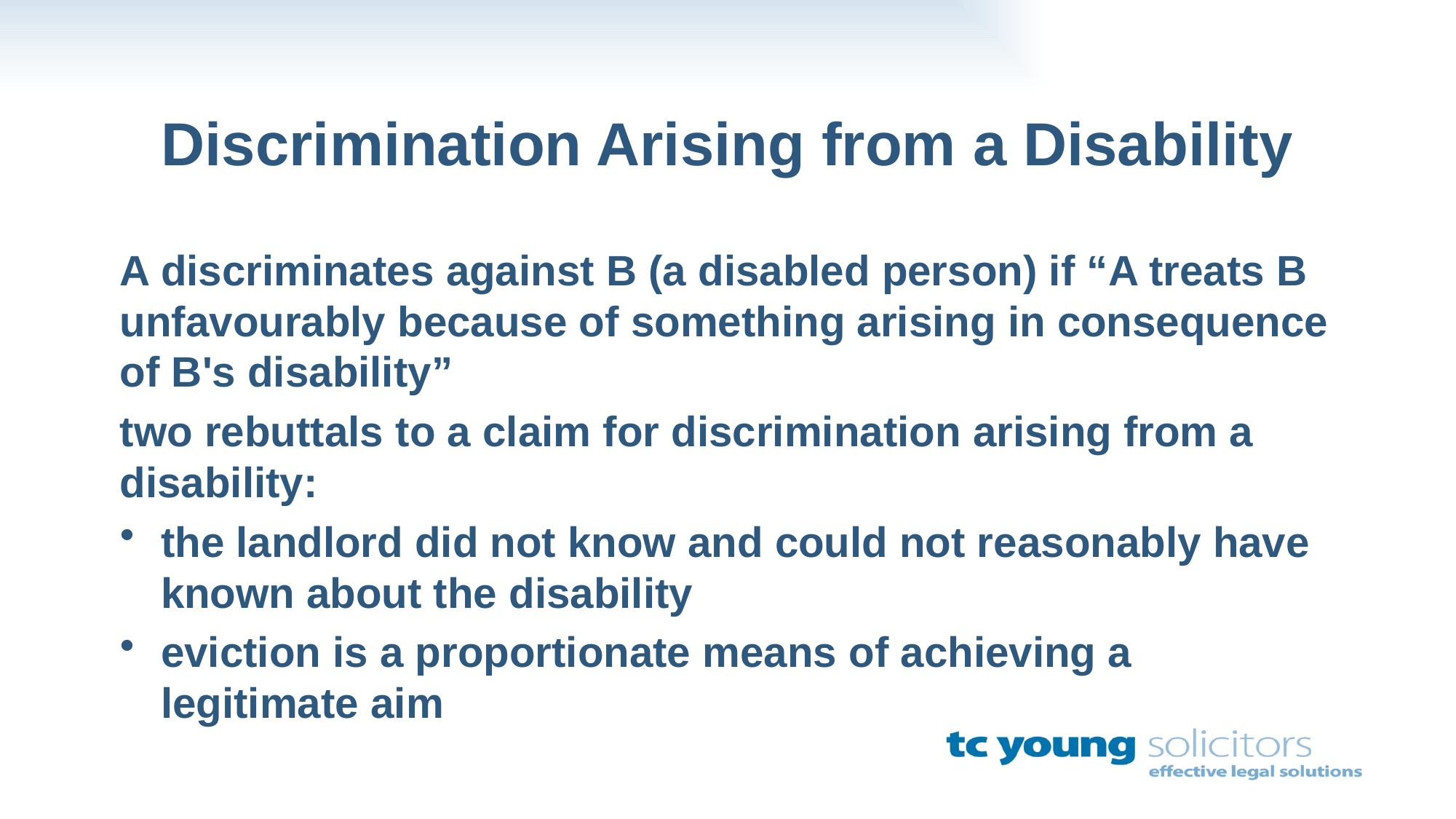

# Discrimination Arising from a Disability
A discriminates against B (a disabled person) if “A treats B unfavourably because of something arising in consequence of B's disability”
two rebuttals to a claim for discrimination arising from a disability:
the landlord did not know and could not reasonably have known about the disability
eviction is a proportionate means of achieving a legitimate aim